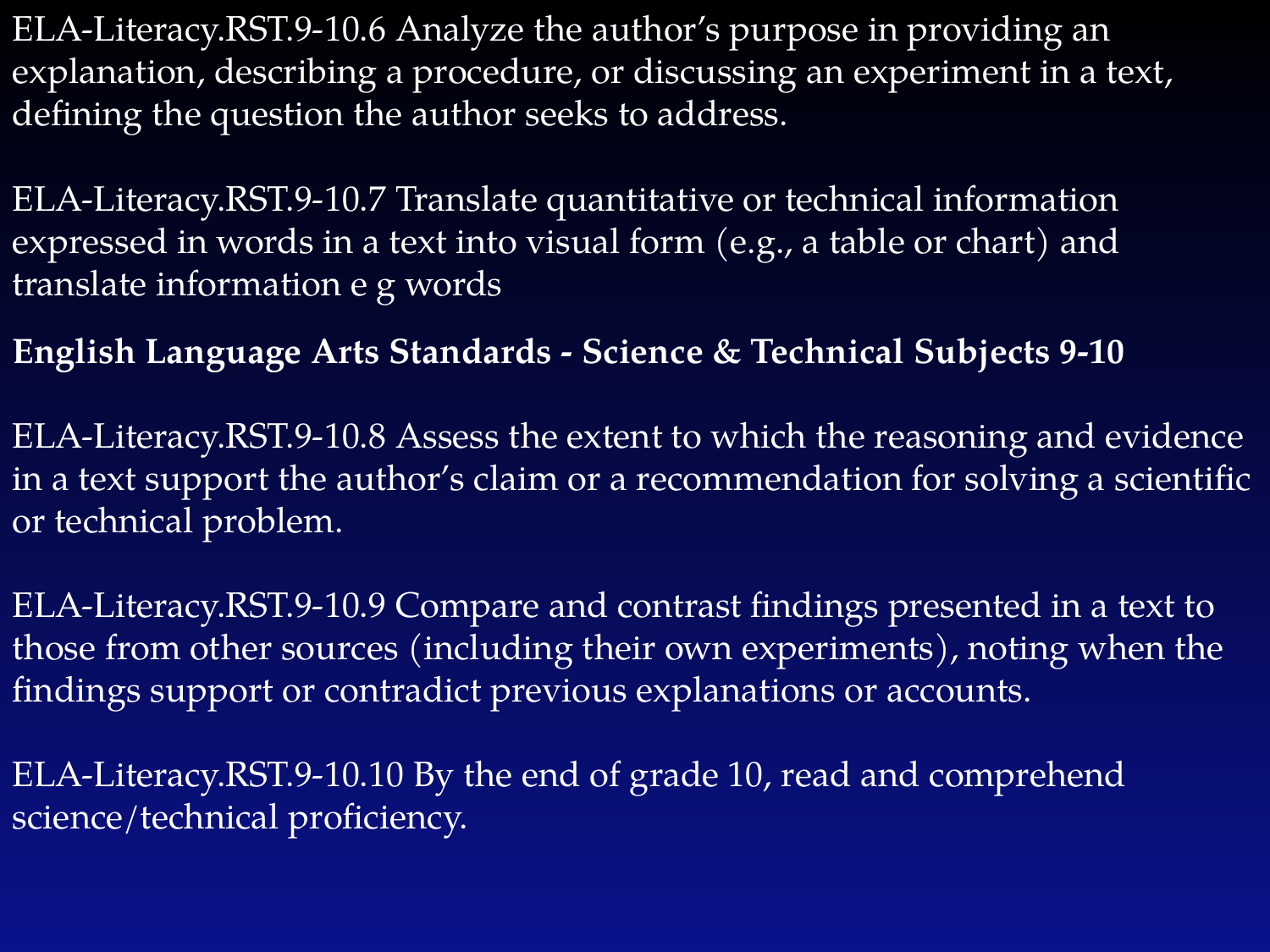

ELA-Literacy.RST.9-10.6 Analyze the author’s purpose in providing an explanation, describing a procedure, or discussing an experiment in a text, defining the question the author seeks to address.

ELA-Literacy.RST.9-10.7 Translate quantitative or technical information expressed in words in a text into visual form (e.g., a table or chart) and translate information e g words

English Language Arts Standards - Science & Technical Subjects 9-10

ELA-Literacy.RST.9-10.8 Assess the extent to which the reasoning and evidence in a text support the author’s claim or a recommendation for solving a scientific or technical problem.

ELA-Literacy.RST.9-10.9 Compare and contrast findings presented in a text to those from other sources (including their own experiments), noting when the findings support or contradict previous explanations or accounts.

ELA-Literacy.RST.9-10.10 By the end of grade 10, read and comprehend
science/technical proficiency.